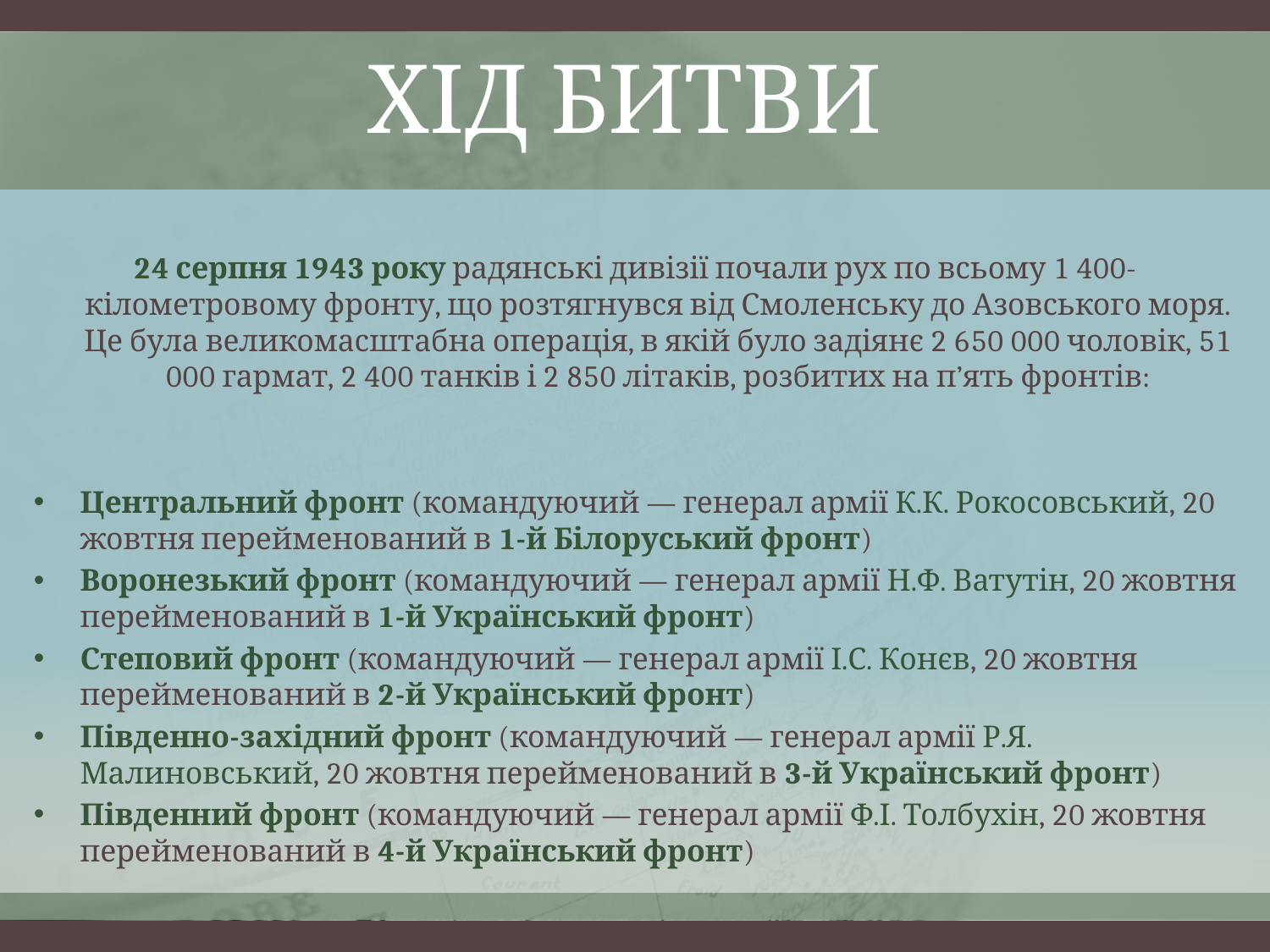

# Хід битви

24 серпня 1943 року радянські дивізії почали рух по всьому 1 400-кілометровому фронту, що розтягнувся від Смоленську до Азовського моря. Це була великомасштабна операція, в якій було задіянє 2 650 000 чоловік, 51 000 гармат, 2 400 танків і 2 850 літаків, розбитих на п’ять фронтів:

Центральний фронт (командуючий — генерал армії К.К. Рокосовський, 20 жовтня перейменований в 1-й Білоруський фронт)
Воронезький фронт (командуючий — генерал армії Н.Ф. Ватутін, 20 жовтня перейменований в 1-й Український фронт)
Степовий фронт (командуючий — генерал армії І.С. Конєв, 20 жовтня перейменований в 2-й Український фронт)
Південно-західний фронт (командуючий — генерал армії Р.Я. Малиновський, 20 жовтня перейменований в 3-й Український фронт)
Південний фронт (командуючий — генерал армії Ф.І. Толбухін, 20 жовтня перейменований в 4-й Український фронт)